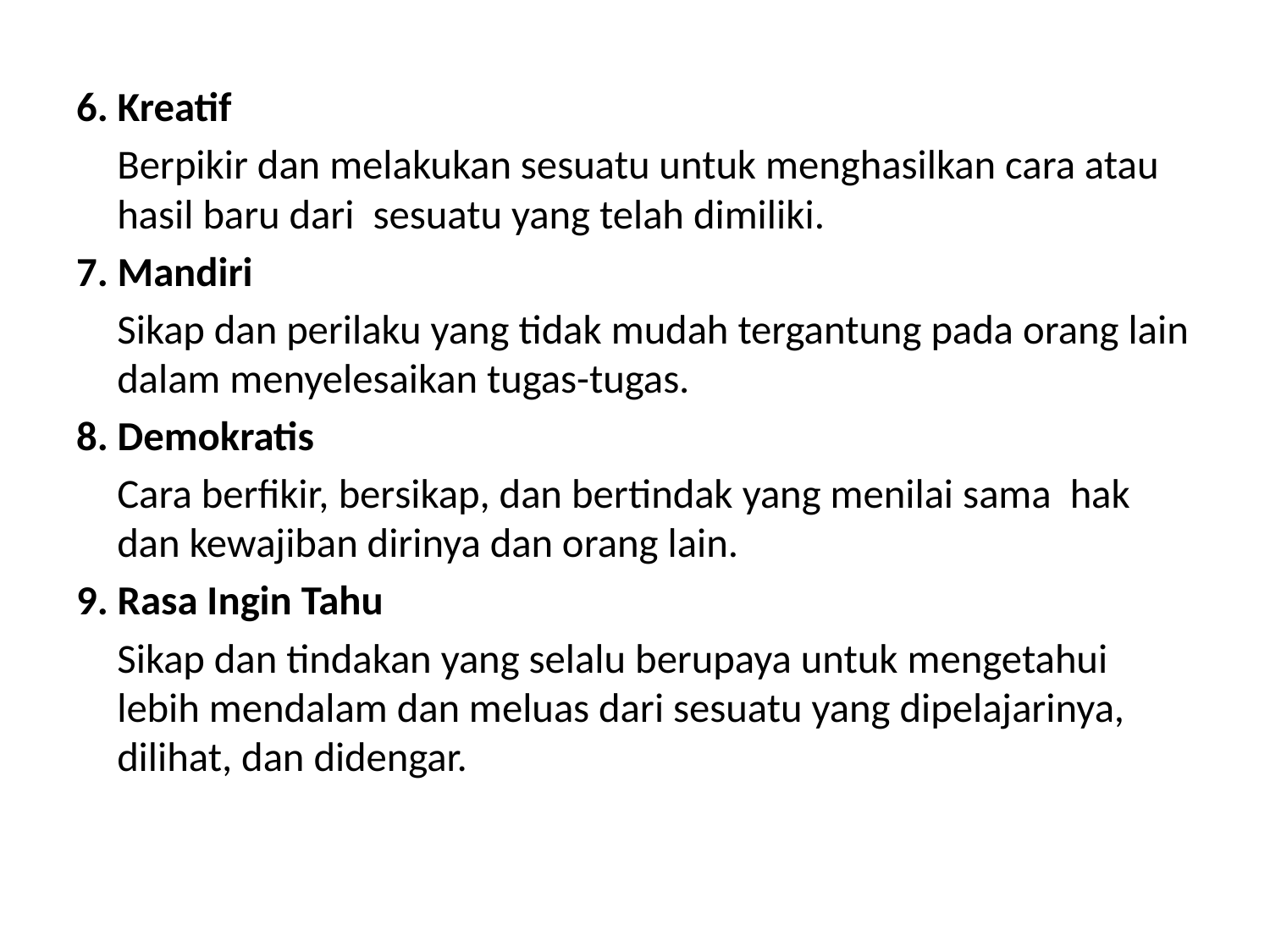

6. Kreatif
	Berpikir dan melakukan sesuatu untuk menghasilkan cara atau hasil baru dari  sesuatu yang telah dimiliki.
7. Mandiri
	Sikap dan perilaku yang tidak mudah tergantung pada orang lain dalam menyelesaikan tugas-tugas.
8. Demokratis
	Cara berfikir, bersikap, dan bertindak yang menilai sama  hak dan kewajiban dirinya dan orang lain.
9. Rasa Ingin Tahu
	Sikap dan tindakan yang selalu berupaya untuk mengetahui lebih mendalam dan meluas dari sesuatu yang dipelajarinya, dilihat, dan didengar.